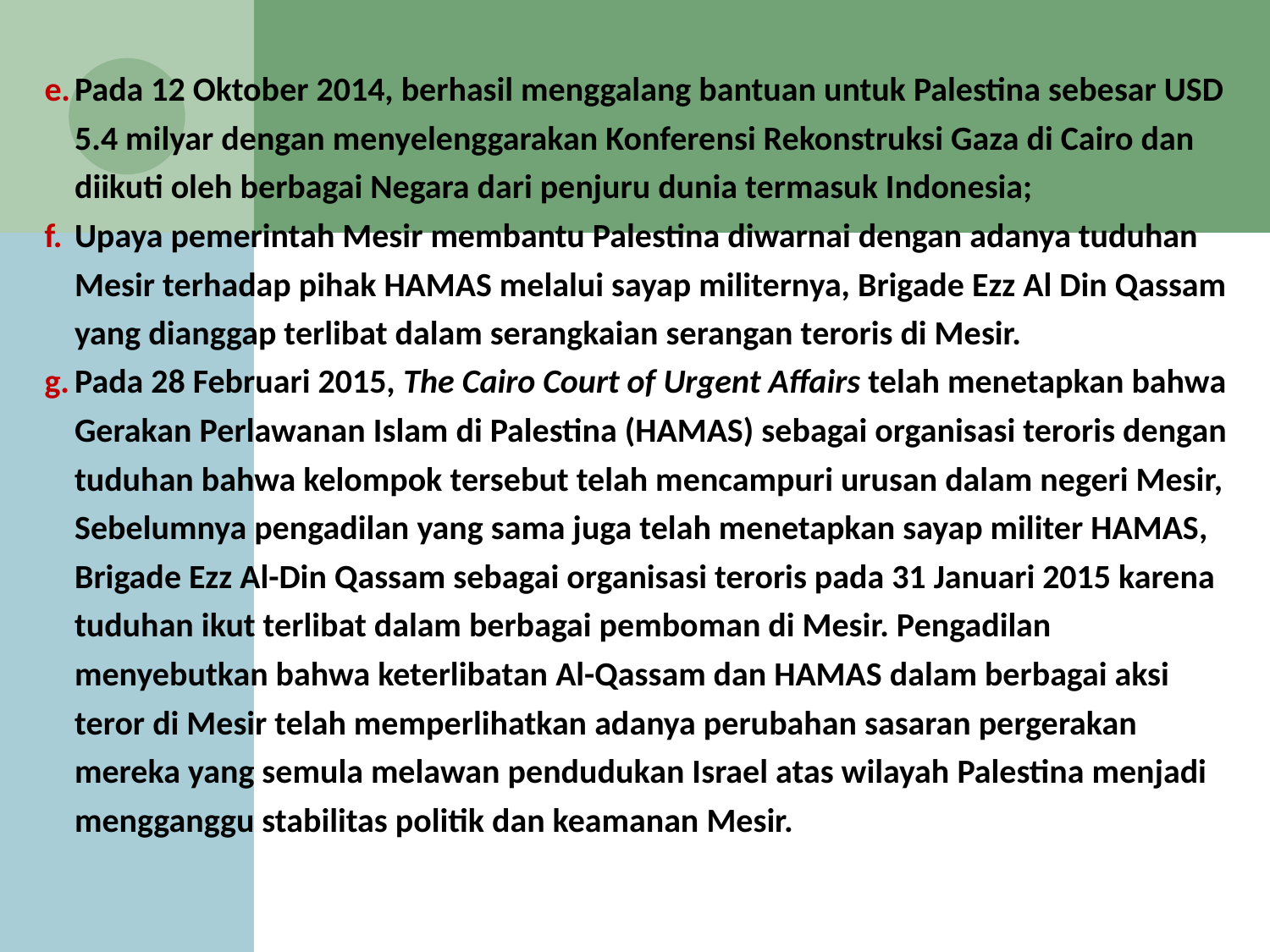

Pada 12 Oktober 2014, berhasil menggalang bantuan untuk Palestina sebesar USD 5.4 milyar dengan menyelenggarakan Konferensi Rekonstruksi Gaza di Cairo dan diikuti oleh berbagai Negara dari penjuru dunia termasuk Indonesia;
Upaya pemerintah Mesir membantu Palestina diwarnai dengan adanya tuduhan Mesir terhadap pihak HAMAS melalui sayap militernya, Brigade Ezz Al Din Qassam yang dianggap terlibat dalam serangkaian serangan teroris di Mesir.
Pada 28 Februari 2015, The Cairo Court of Urgent Affairs telah menetapkan bahwa Gerakan Perlawanan Islam di Palestina (HAMAS) sebagai organisasi teroris dengan tuduhan bahwa kelompok tersebut telah mencampuri urusan dalam negeri Mesir, Sebelumnya pengadilan yang sama juga telah menetapkan sayap militer HAMAS, Brigade Ezz Al-Din Qassam sebagai organisasi teroris pada 31 Januari 2015 karena tuduhan ikut terlibat dalam berbagai pemboman di Mesir. Pengadilan menyebutkan bahwa keterlibatan Al-Qassam dan HAMAS dalam berbagai aksi teror di Mesir telah memperlihatkan adanya perubahan sasaran pergerakan mereka yang semula melawan pendudukan Israel atas wilayah Palestina menjadi mengganggu stabilitas politik dan keamanan Mesir.